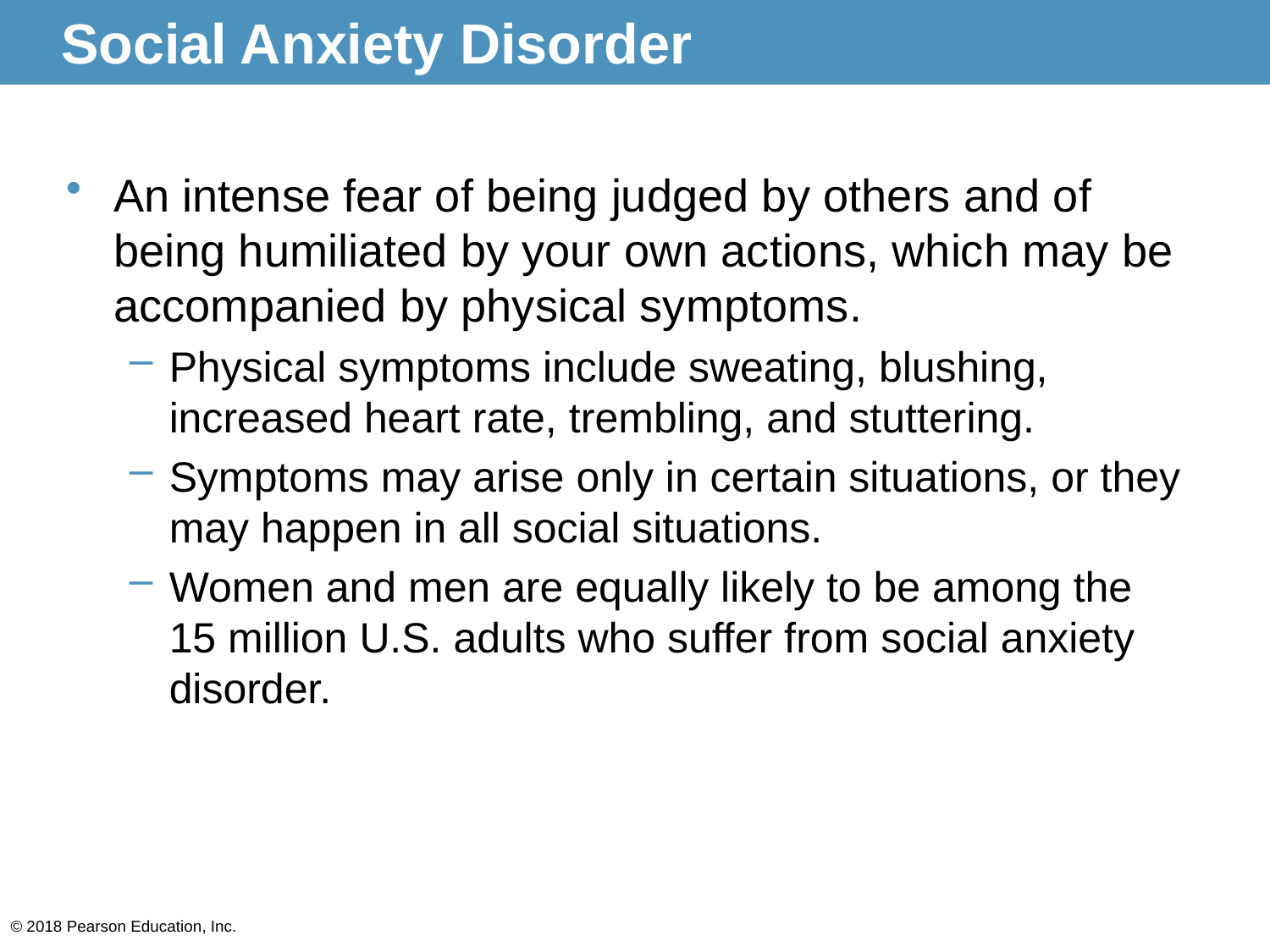

# Social Anxiety Disorder
An intense fear of being judged by others and of being humiliated by your own actions, which may be accompanied by physical symptoms.
Physical symptoms include sweating, blushing, increased heart rate, trembling, and stuttering.
Symptoms may arise only in certain situations, or they may happen in all social situations.
Women and men are equally likely to be among the 15 million U.S. adults who suffer from social anxiety disorder.